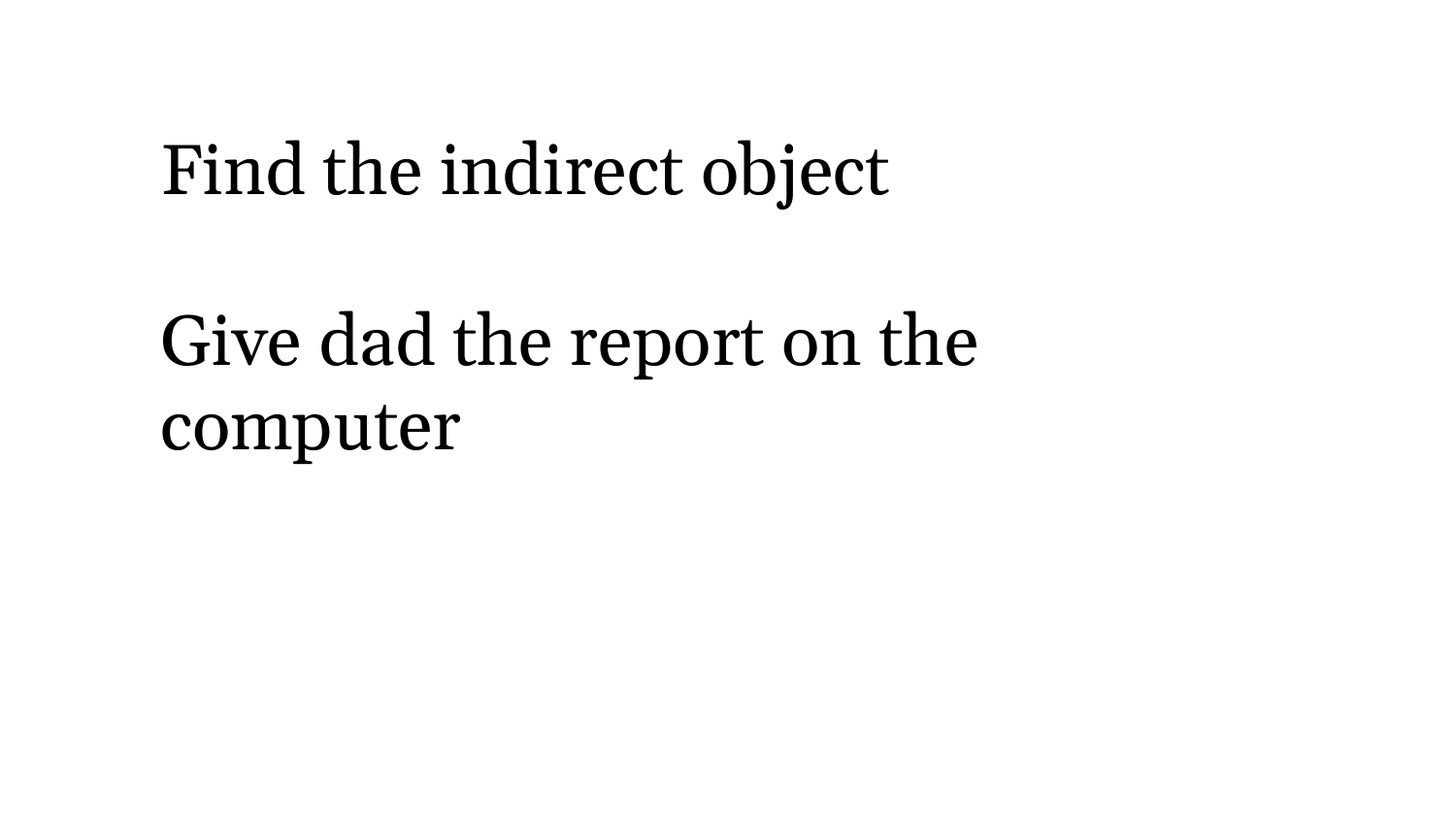

Find the indirect object

Give dad the report on the computer